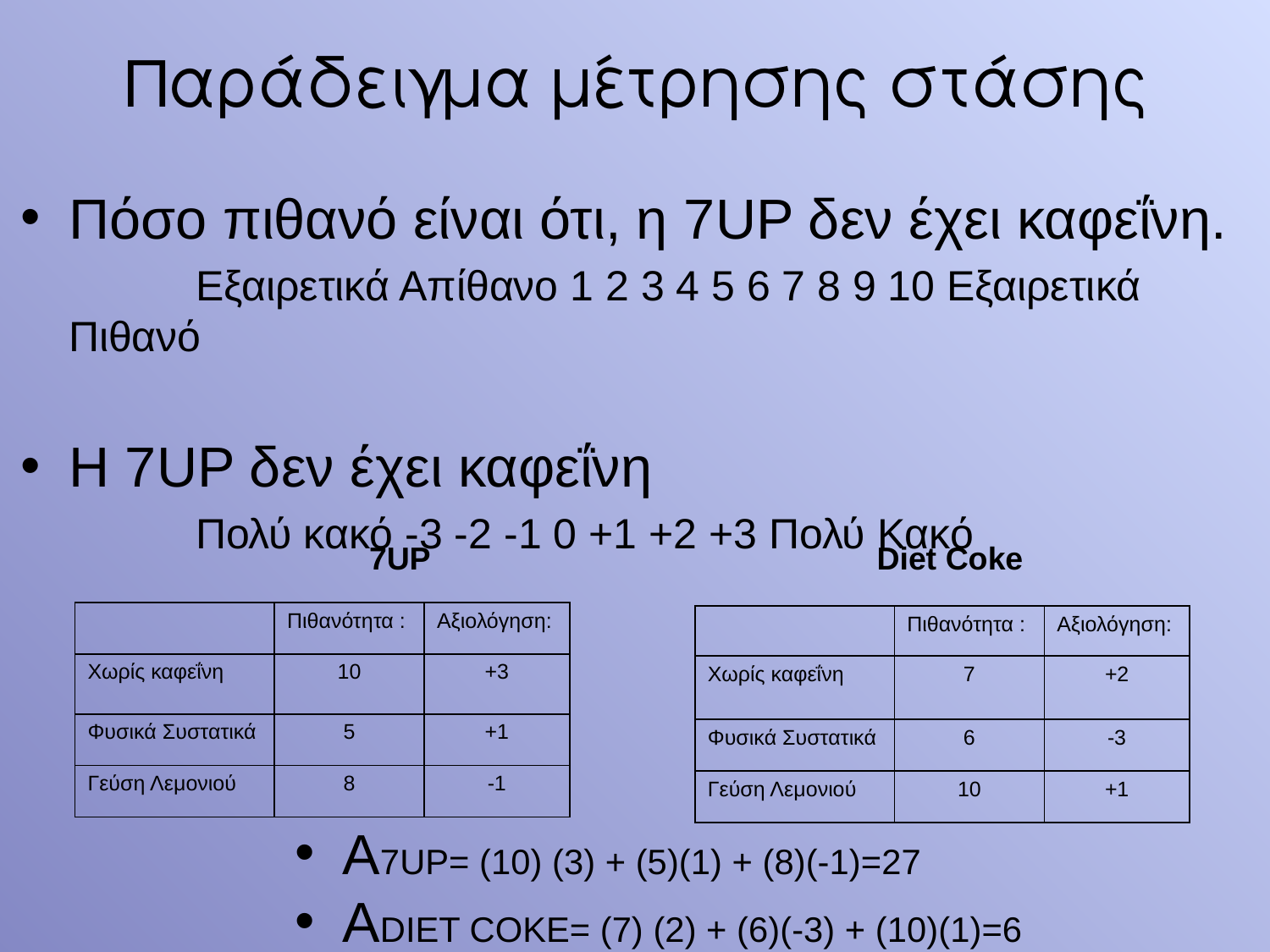

# Παράδειγμα μέτρησης στάσης
Πόσο πιθανό είναι ότι, η 7UP δεν έχει καφεΐνη.
		Εξαιρετικά Απίθανο 1 2 3 4 5 6 7 8 9 10 Εξαιρετικά Πιθανό

Η 7UP δεν έχει καφεΐνη
		Πολύ κακό -3 -2 -1 0 +1 +2 +3 Πολύ Κακό
7UP
Diet Coke
|  | Πιθανότητα : | Αξιολόγηση: |
| --- | --- | --- |
| Χωρίς καφεΐνη | 10 | +3 |
| Φυσικά Συστατικά | 5 | +1 |
| Γεύση Λεμονιού | 8 | -1 |
|  | Πιθανότητα : | Αξιολόγηση: |
| --- | --- | --- |
| Χωρίς καφεΐνη | 7 | +2 |
| Φυσικά Συστατικά | 6 | -3 |
| Γεύση Λεμονιού | 10 | +1 |
Α7UP= (10) (3) + (5)(1) + (8)(-1)=27
ΑDIET COKE= (7) (2) + (6)(-3) + (10)(1)=6